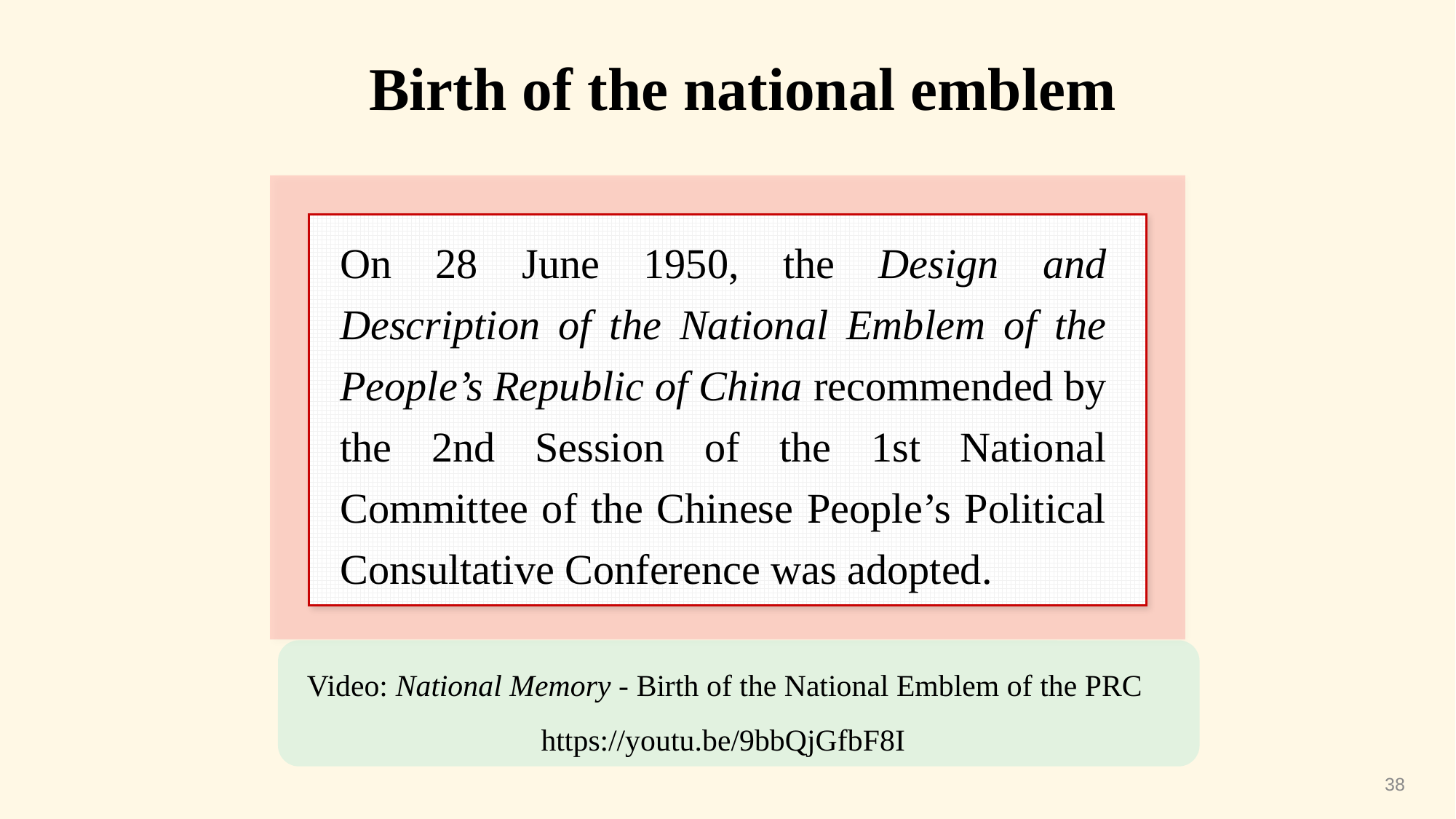

Birth of the national emblem

On 28 June 1950, the Design and Description of the National Emblem of the People’s Republic of China recommended by the 2nd Session of the 1st National Committee of the Chinese People’s Political Consultative Conference was adopted.

Video: National Memory - Birth of the National Emblem of the PRC
https://youtu.be/9bbQjGfbF8I
38